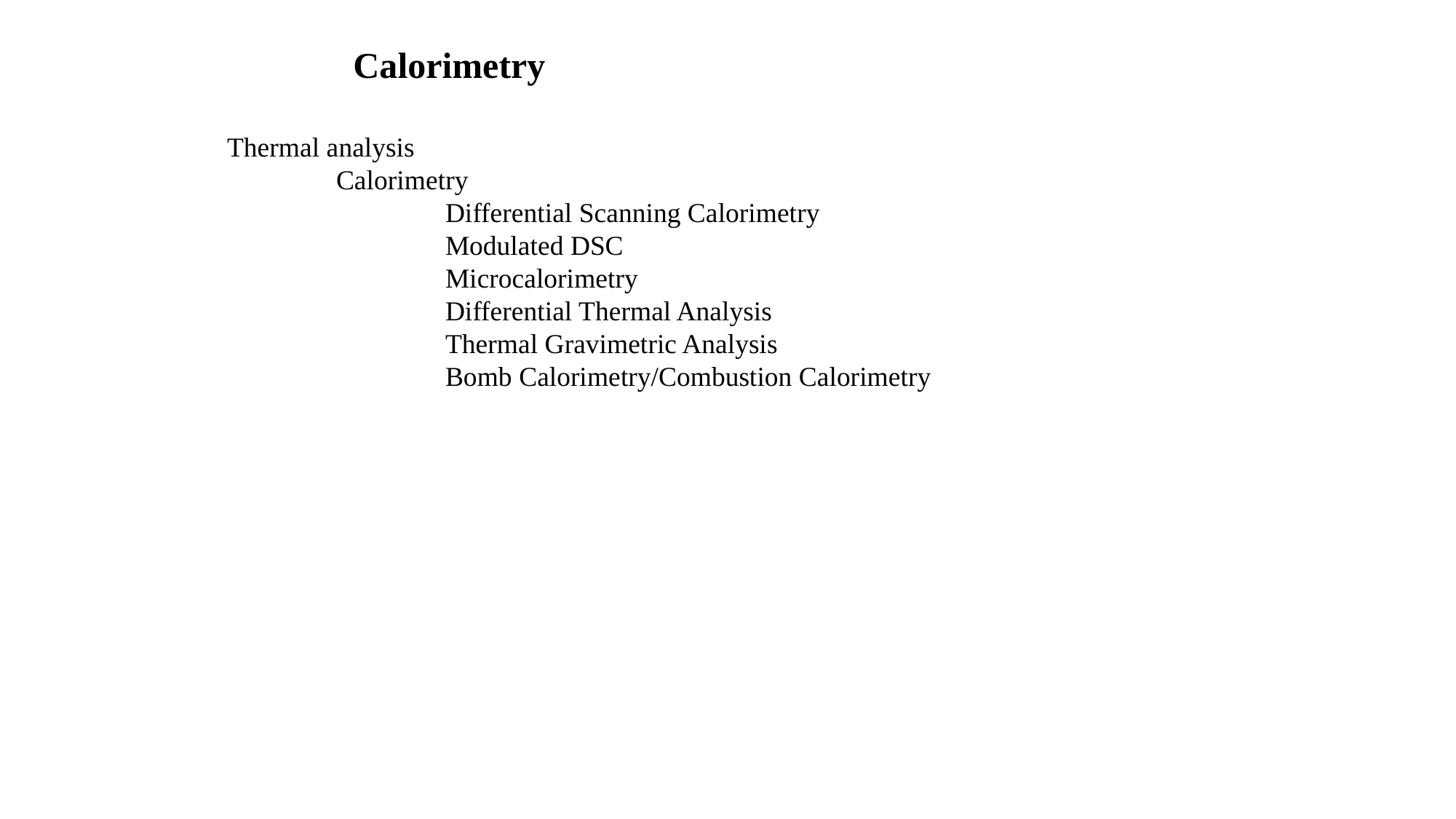

Calorimetry
Thermal analysis
	Calorimetry
		Differential Scanning Calorimetry
		Modulated DSC
		Microcalorimetry
		Differential Thermal Analysis
		Thermal Gravimetric Analysis
		Bomb Calorimetry/Combustion Calorimetry